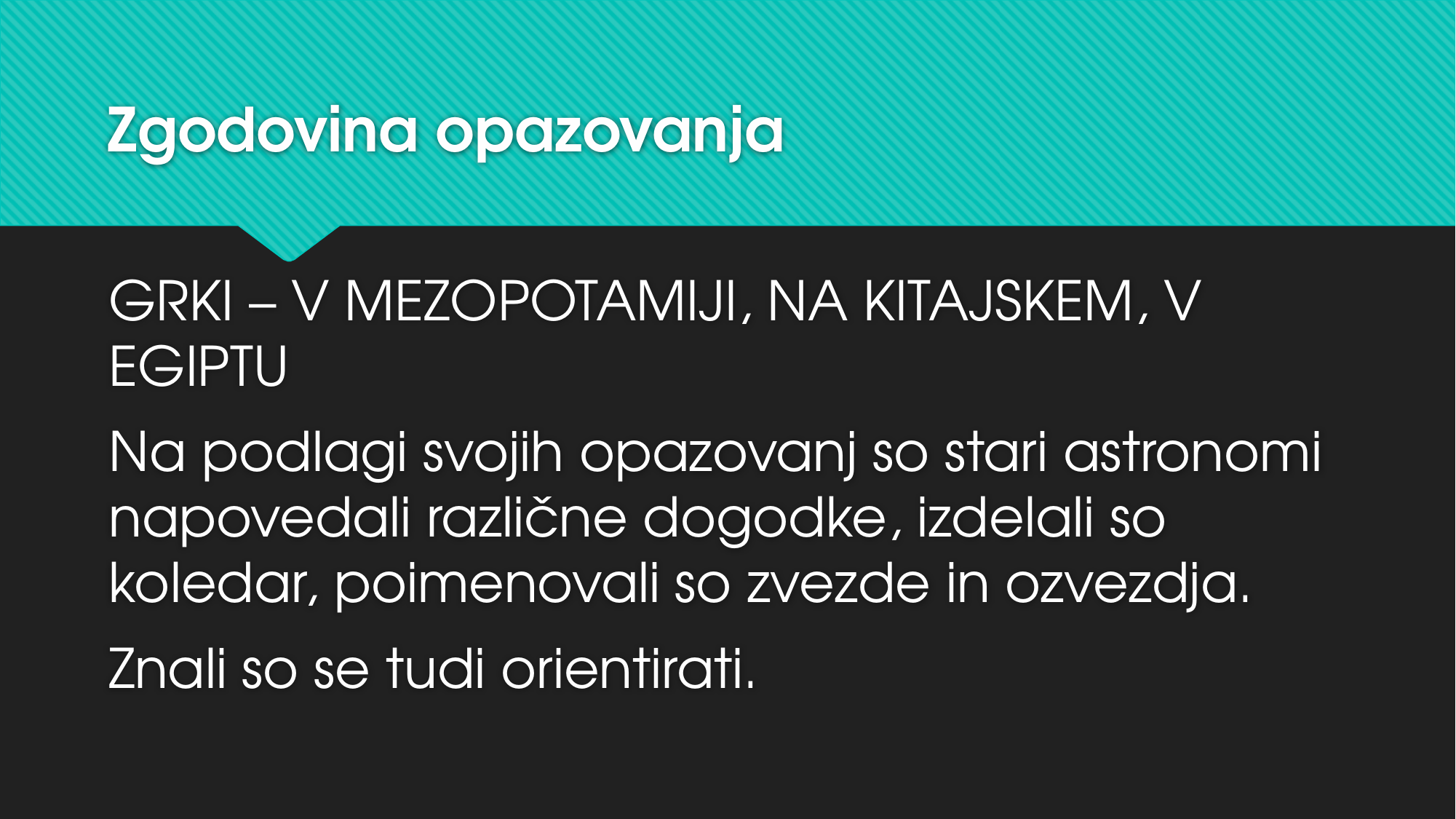

# Zgodovina opazovanja
GRKI – V MEZOPOTAMIJI, NA KITAJSKEM, V EGIPTU
Na podlagi svojih opazovanj so stari astronomi napovedali različne dogodke, izdelali so koledar, poimenovali so zvezde in ozvezdja.
Znali so se tudi orientirati.